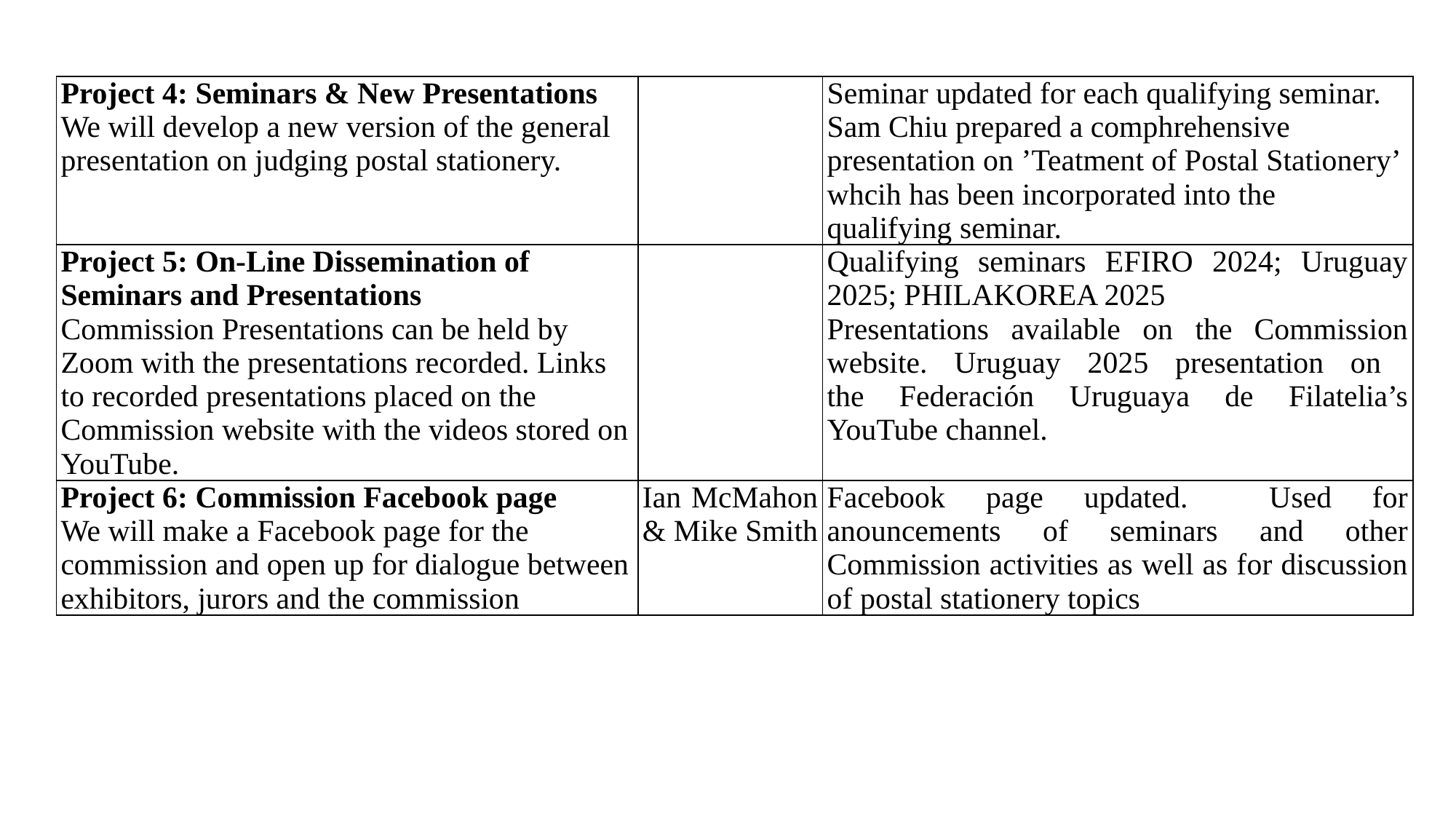

| Project 4: Seminars & New Presentations We will develop a new version of the general presentation on judging postal stationery. |  | Seminar updated for each qualifying seminar. Sam Chiu prepared a comphrehensive presentation on ’Teatment of Postal Stationery’ whcih has been incorporated into the qualifying seminar. |
| --- | --- | --- |
| Project 5: On-Line Dissemination of Seminars and Presentations Commission Presentations can be held by Zoom with the presentations recorded. Links to recorded presentations placed on the Commission website with the videos stored on YouTube. |  | Qualifying seminars EFIRO 2024; Uruguay 2025; PHILAKOREA 2025 Presentations available on the Commission website. Uruguay 2025 presentation on the Federación Uruguaya de Filatelia’s YouTube channel. |
| Project 6: Commission Facebook page We will make a Facebook page for the commission and open up for dialogue between exhibitors, jurors and the commission | Ian McMahon & Mike Smith | Facebook page updated. Used for anouncements of seminars and other Commission activities as well as for discussion of postal stationery topics |